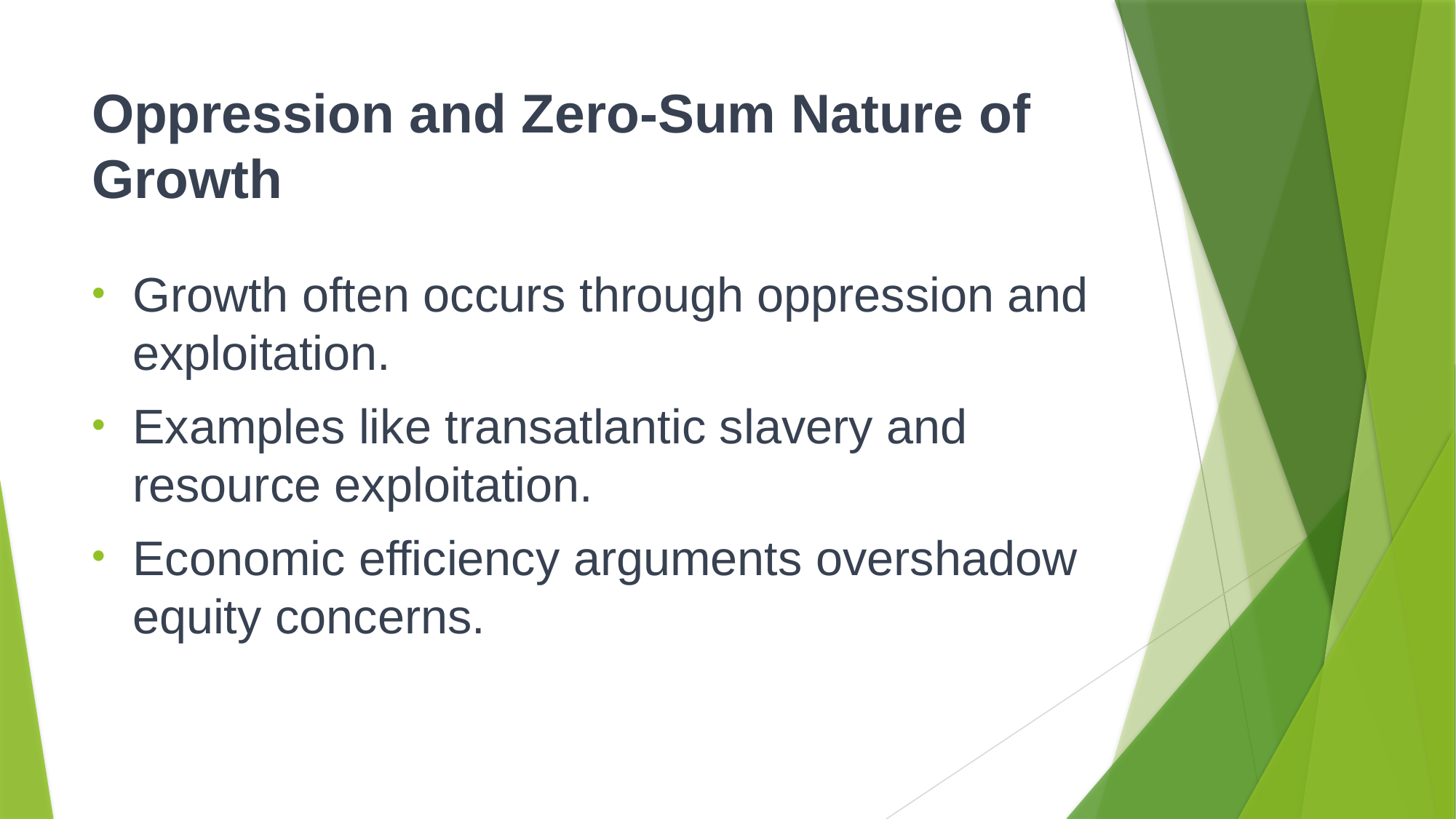

# Oppression and Zero-Sum Nature of Growth
Growth often occurs through oppression and exploitation.
Examples like transatlantic slavery and resource exploitation.
Economic efficiency arguments overshadow equity concerns.